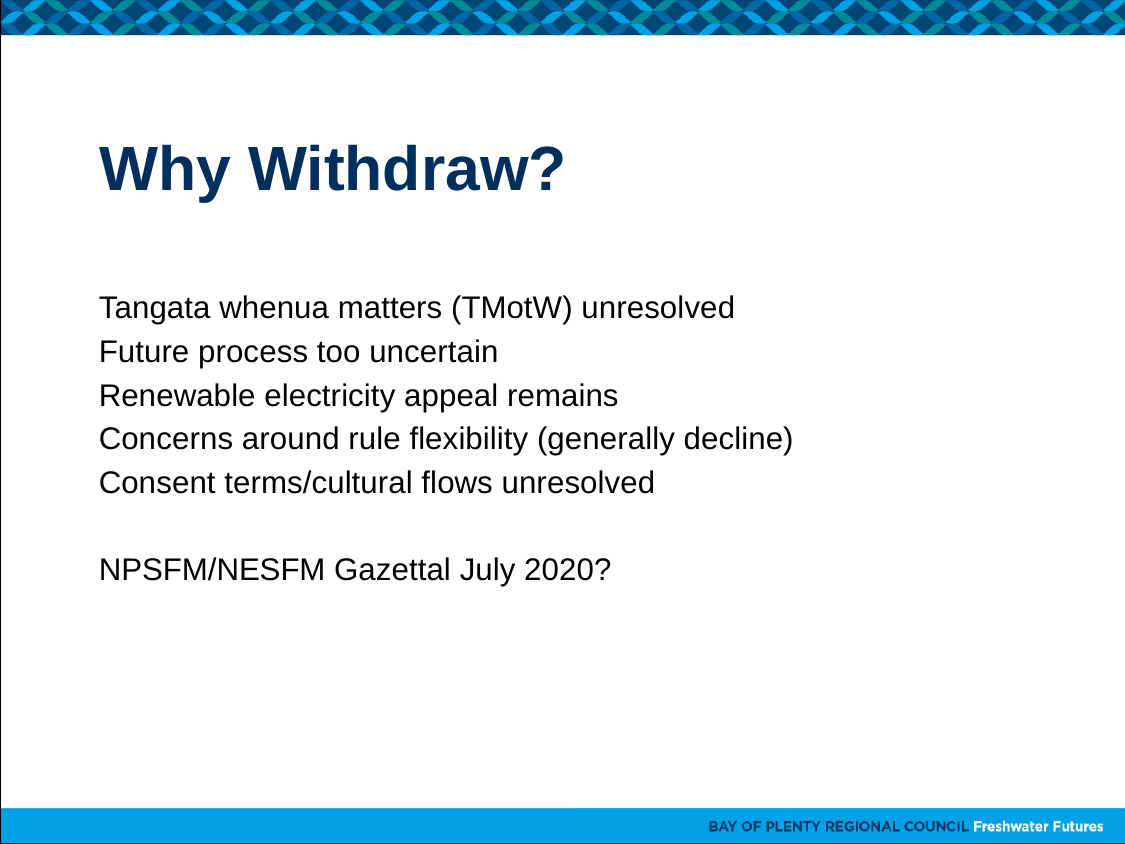

# Why Withdraw?
Tangata whenua matters (TMotW) unresolved
Future process too uncertain
Renewable electricity appeal remains
Concerns around rule flexibility (generally decline)
Consent terms/cultural flows unresolved

NPSFM/NESFM Gazettal July 2020?